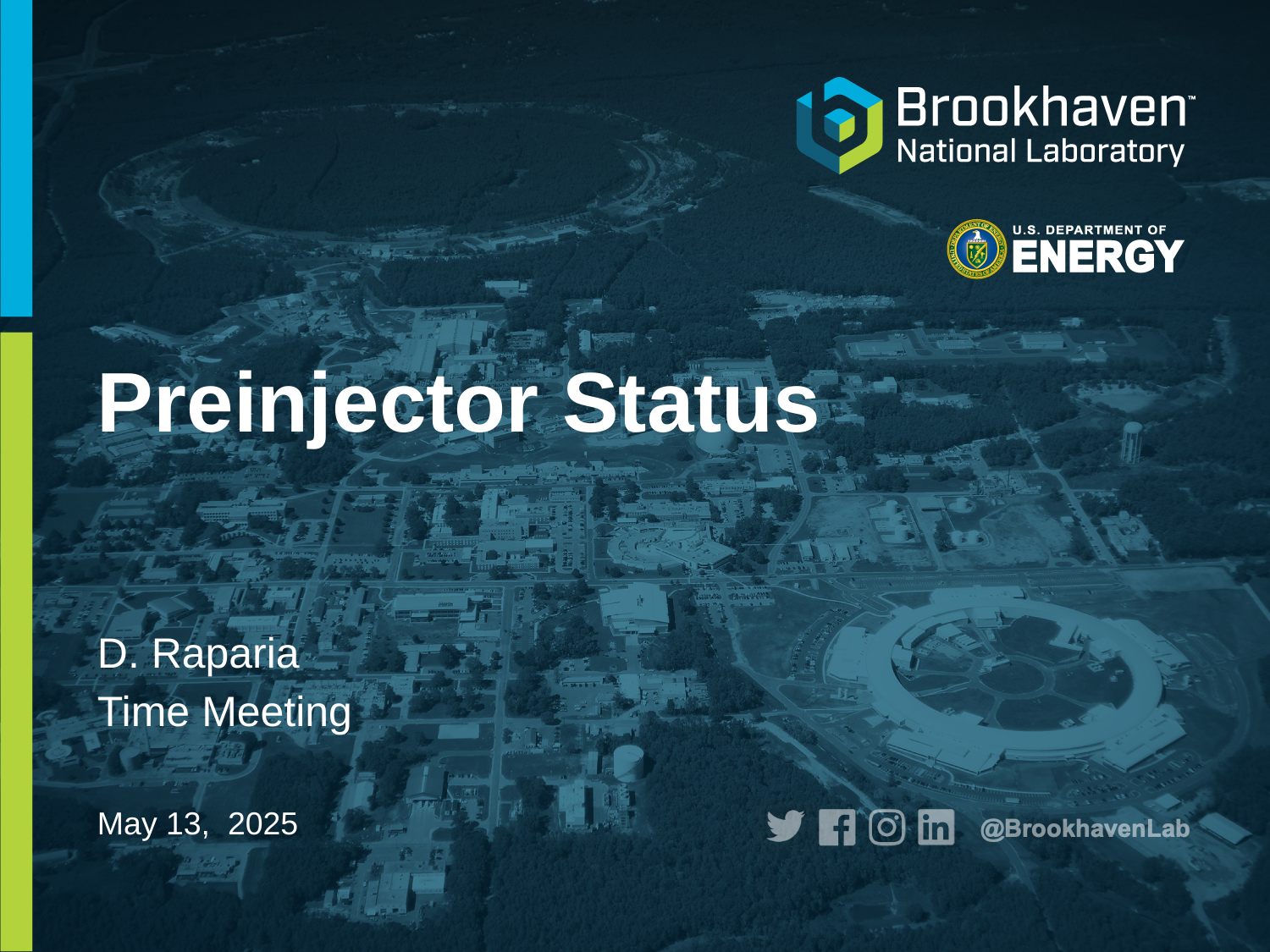

# Preinjector Status
D. Raparia
Time Meeting
May 13,  2025